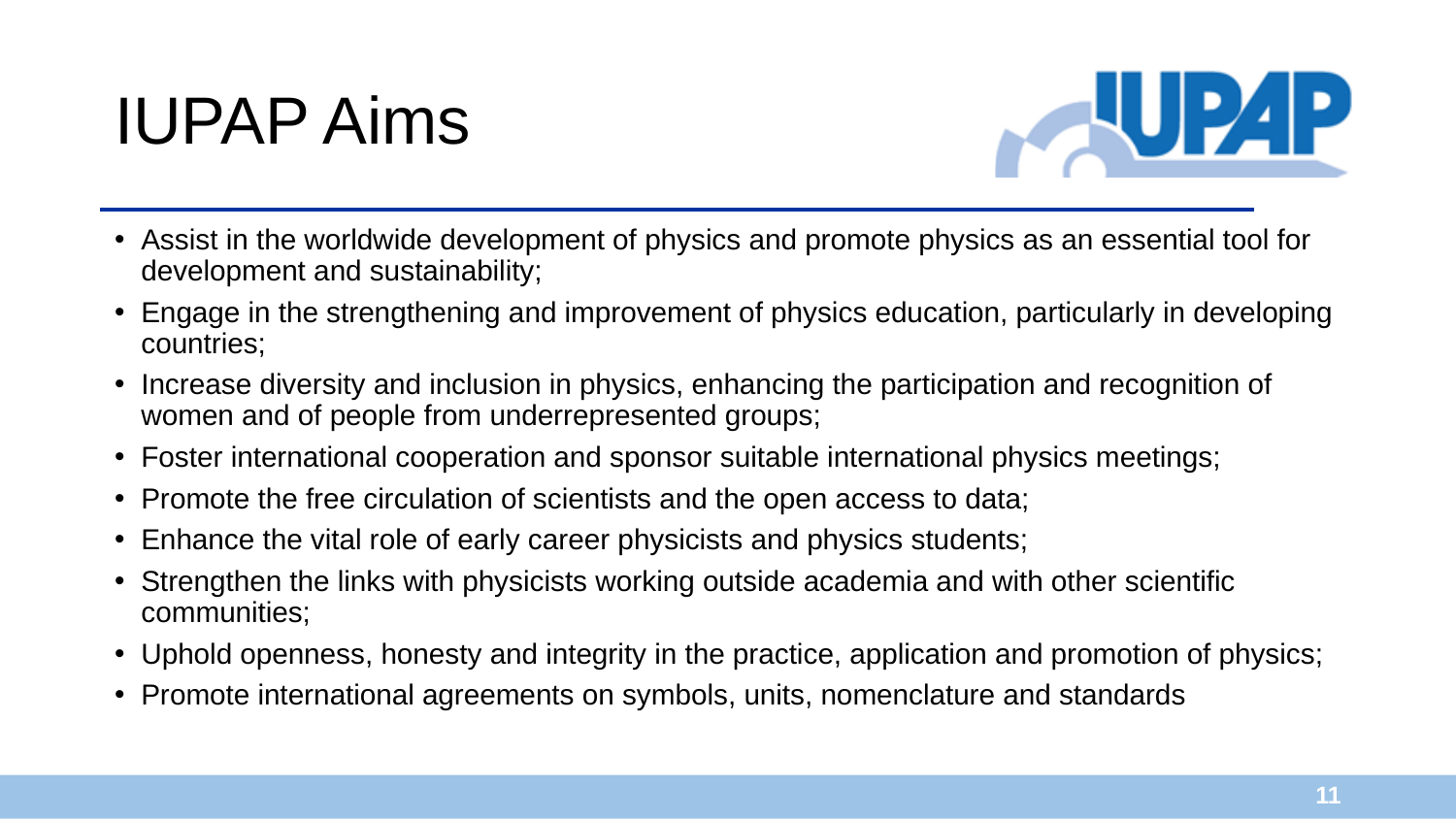

# IUPAP Aims
Assist in the worldwide development of physics and promote physics as an essential tool for development and sustainability;
Engage in the strengthening and improvement of physics education, particularly in developing countries;
Increase diversity and inclusion in physics, enhancing the participation and recognition of women and of people from underrepresented groups;
Foster international cooperation and sponsor suitable international physics meetings;
Promote the free circulation of scientists and the open access to data;
Enhance the vital role of early career physicists and physics students;
Strengthen the links with physicists working outside academia and with other scientific communities;
Uphold openness, honesty and integrity in the practice, application and promotion of physics;
Promote international agreements on symbols, units, nomenclature and standards
11